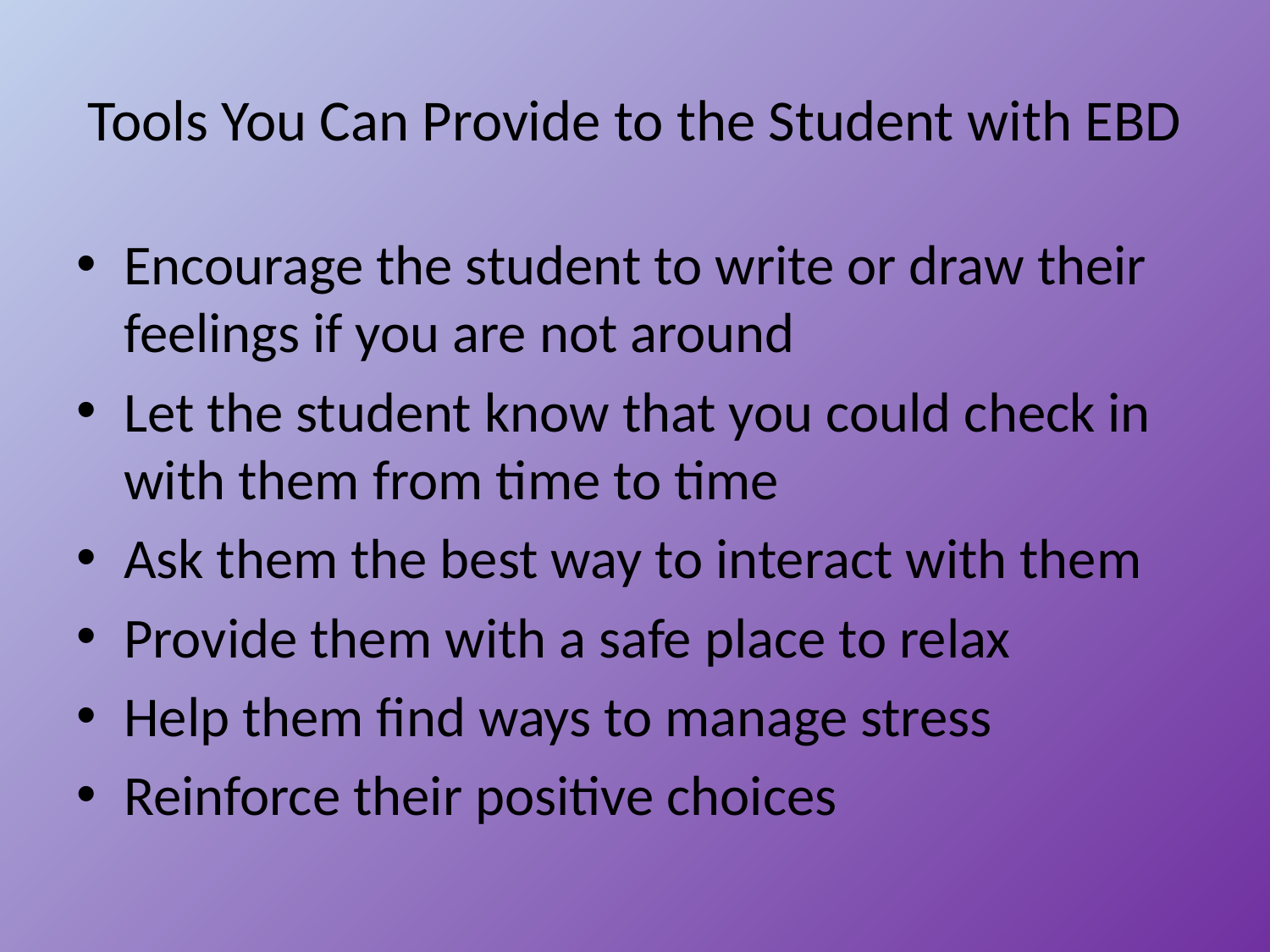

# Tools You Can Provide to the Student with EBD
Encourage the student to write or draw their feelings if you are not around
Let the student know that you could check in with them from time to time
Ask them the best way to interact with them
Provide them with a safe place to relax
Help them find ways to manage stress
Reinforce their positive choices